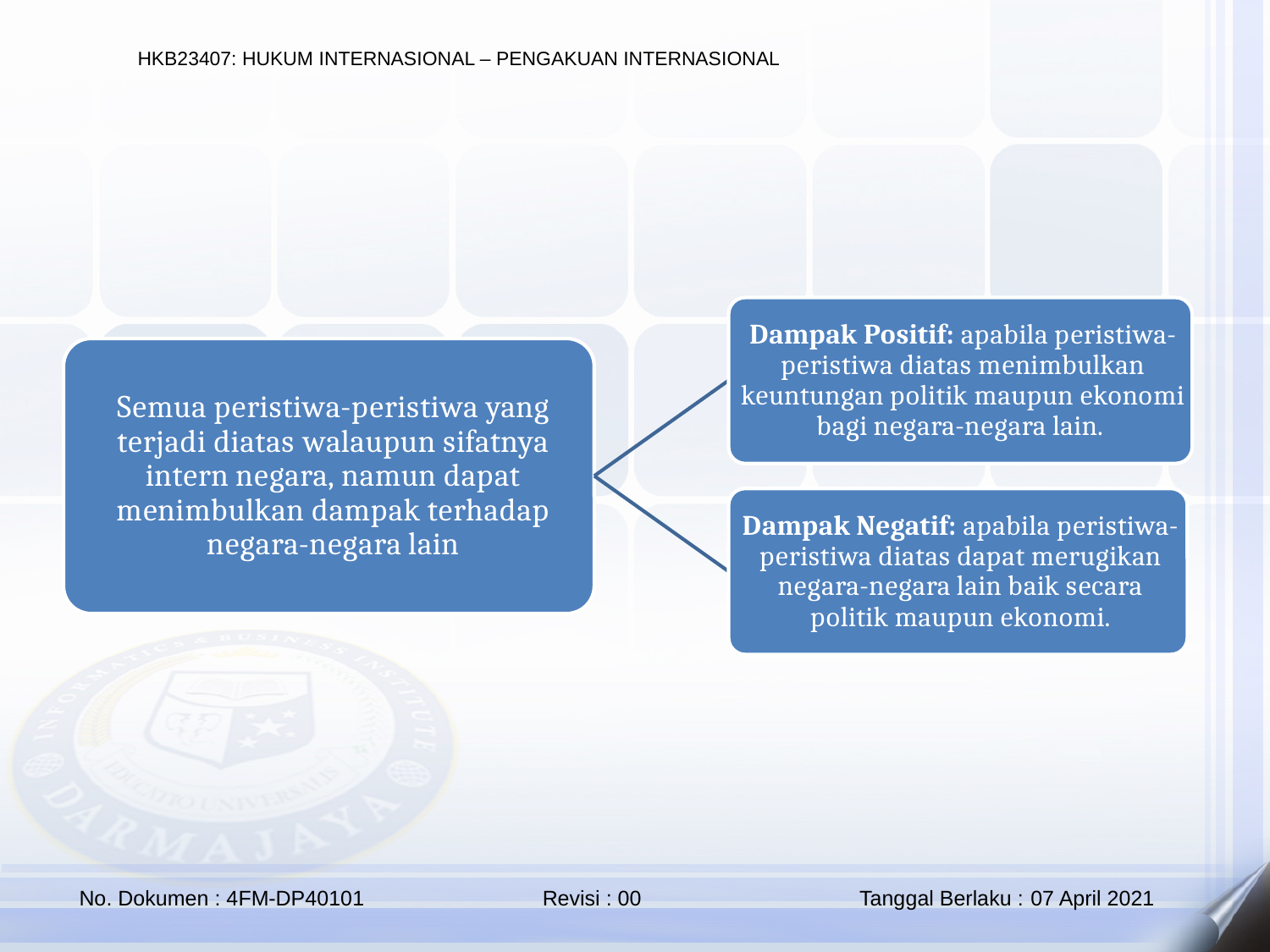

Semua peristiwa-peristiwa yang terjadi diatas walaupun sifatnya intern negara, namun dapat menimbulkan dampak terhadap negara-negara lain

Dampak Positif: apabila peristiwa-peristiwa diatas menimbulkan keuntungan politik maupun ekonomi bagi negara-negara lain.

Dampak Negatif: apabila peristiwa-peristiwa diatas dapat merugikan negara-negara lain baik secara politik maupun ekonomi.